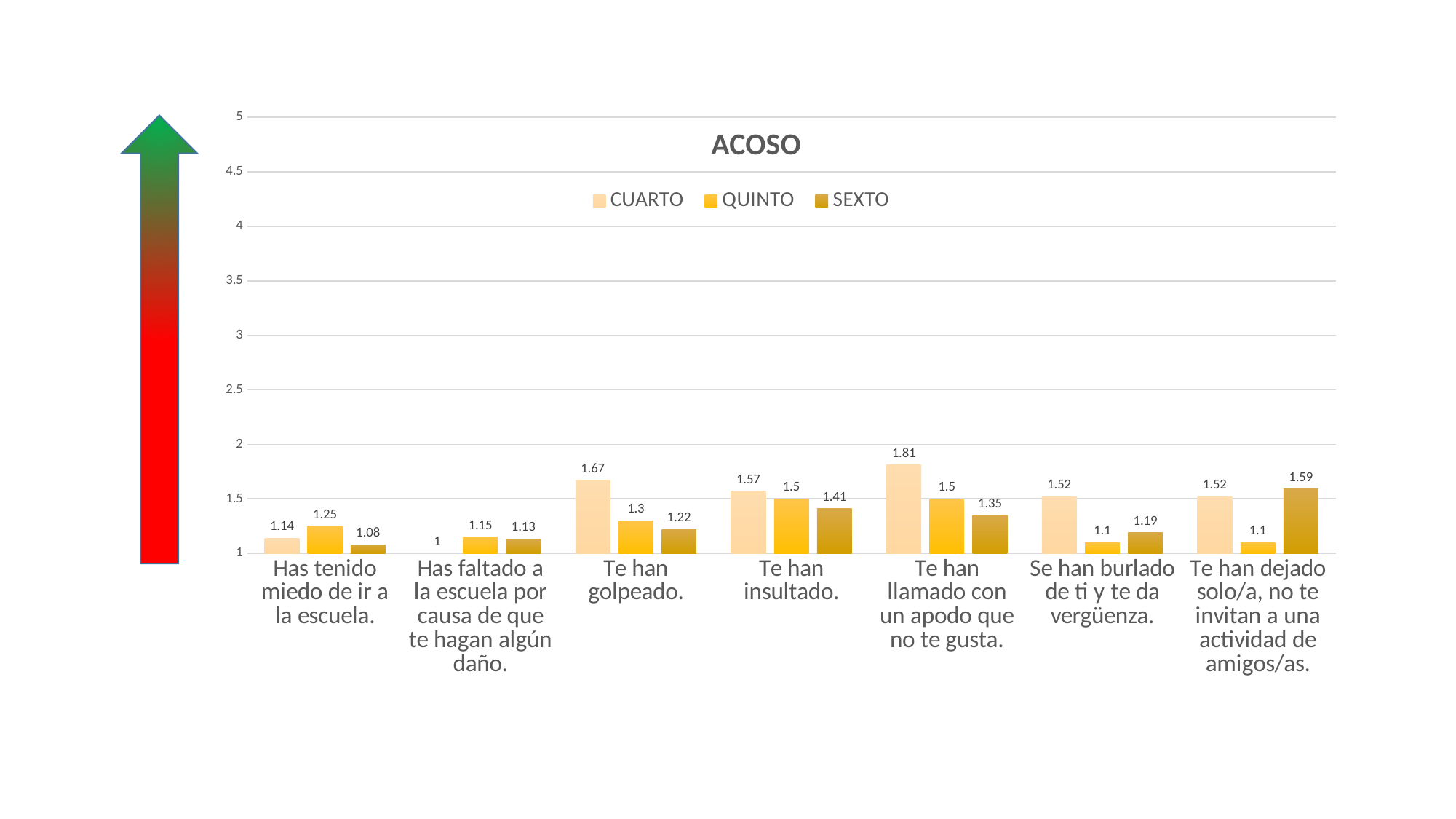

### Chart: ACOSO

| Category | CUARTO | QUINTO | SEXTO |
|---|---|---|---|
| Has tenido miedo de ir a la escuela. | 1.14 | 1.25 | 1.08 |
| Has faltado a la escuela por causa de que te hagan algún daño. | 1.0 | 1.15 | 1.13 |
| Te han golpeado. | 1.67 | 1.3 | 1.22 |
| Te han insultado. | 1.57 | 1.5 | 1.41 |
| Te han llamado con un apodo que no te gusta. | 1.81 | 1.5 | 1.35 |
| Se han burlado de ti y te da vergüenza. | 1.52 | 1.1 | 1.19 |
| Te han dejado solo/a, no te invitan a una actividad de amigos/as. | 1.52 | 1.1 | 1.59 |